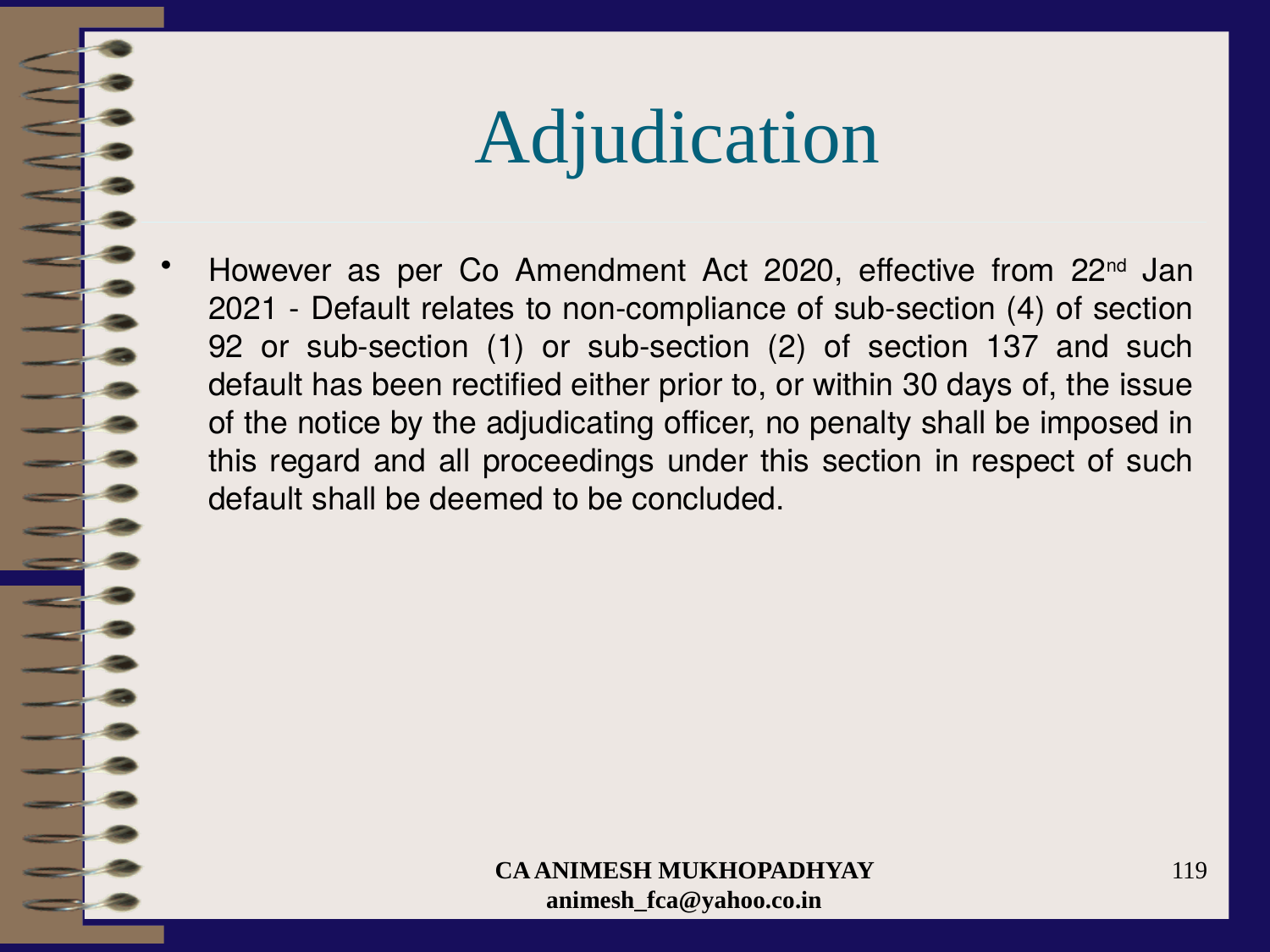

# Adjudication
However as per Co Amendment Act 2020, effective from 22nd Jan 2021 - Default relates to non-compliance of sub-section (4) of section 92 or sub-section (1) or sub-section (2) of section 137 and such default has been rectified either prior to, or within 30 days of, the issue of the notice by the adjudicating officer, no penalty shall be imposed in this regard and all proceedings under this section in respect of such default shall be deemed to be concluded.

CA ANIMESH MUKHOPADHYAY   animesh_fca@yahoo.co.in
119